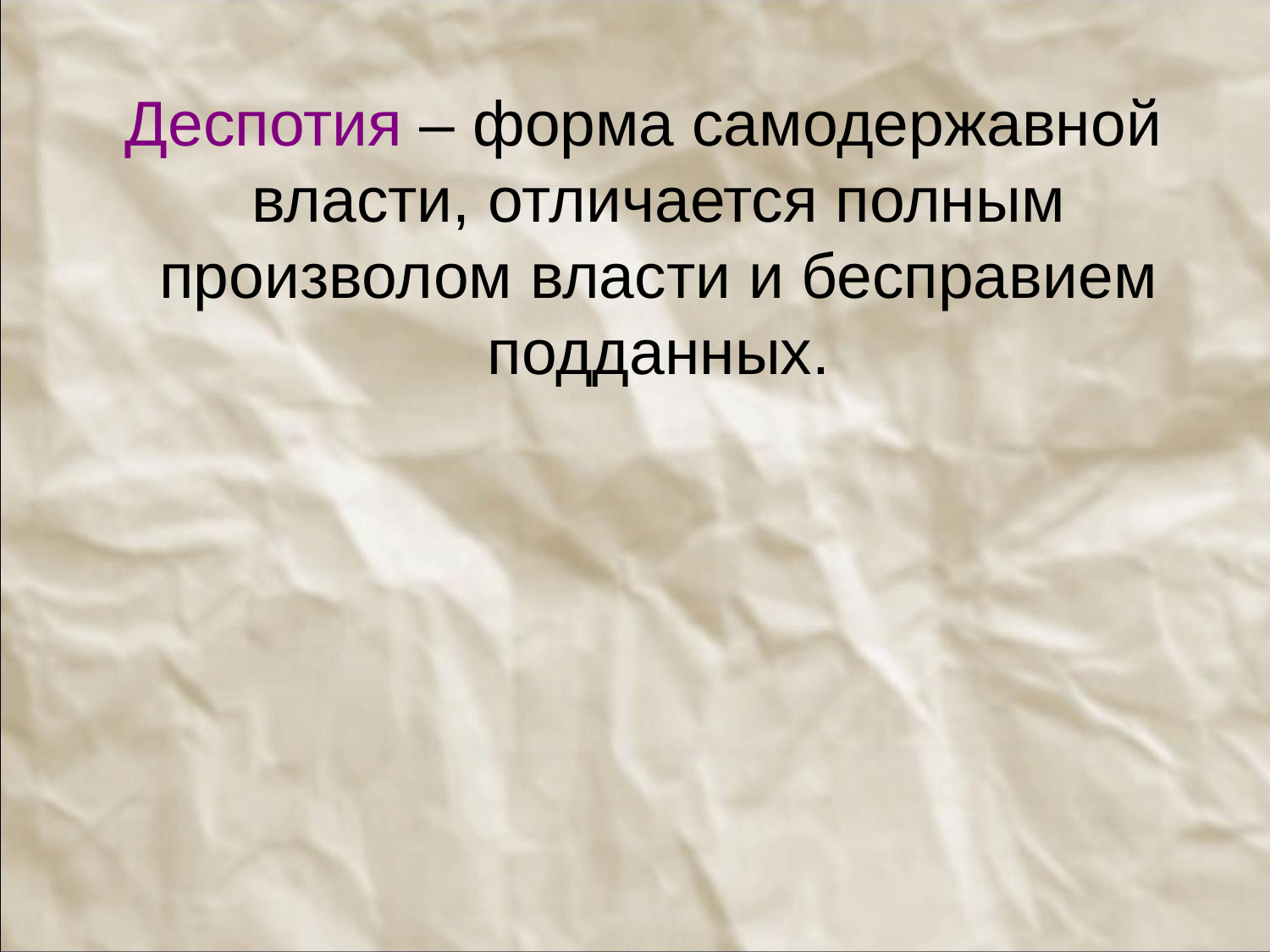

#
 Деспотия – форма самодержавной власти, отличается полным произволом власти и бесправием подданных.